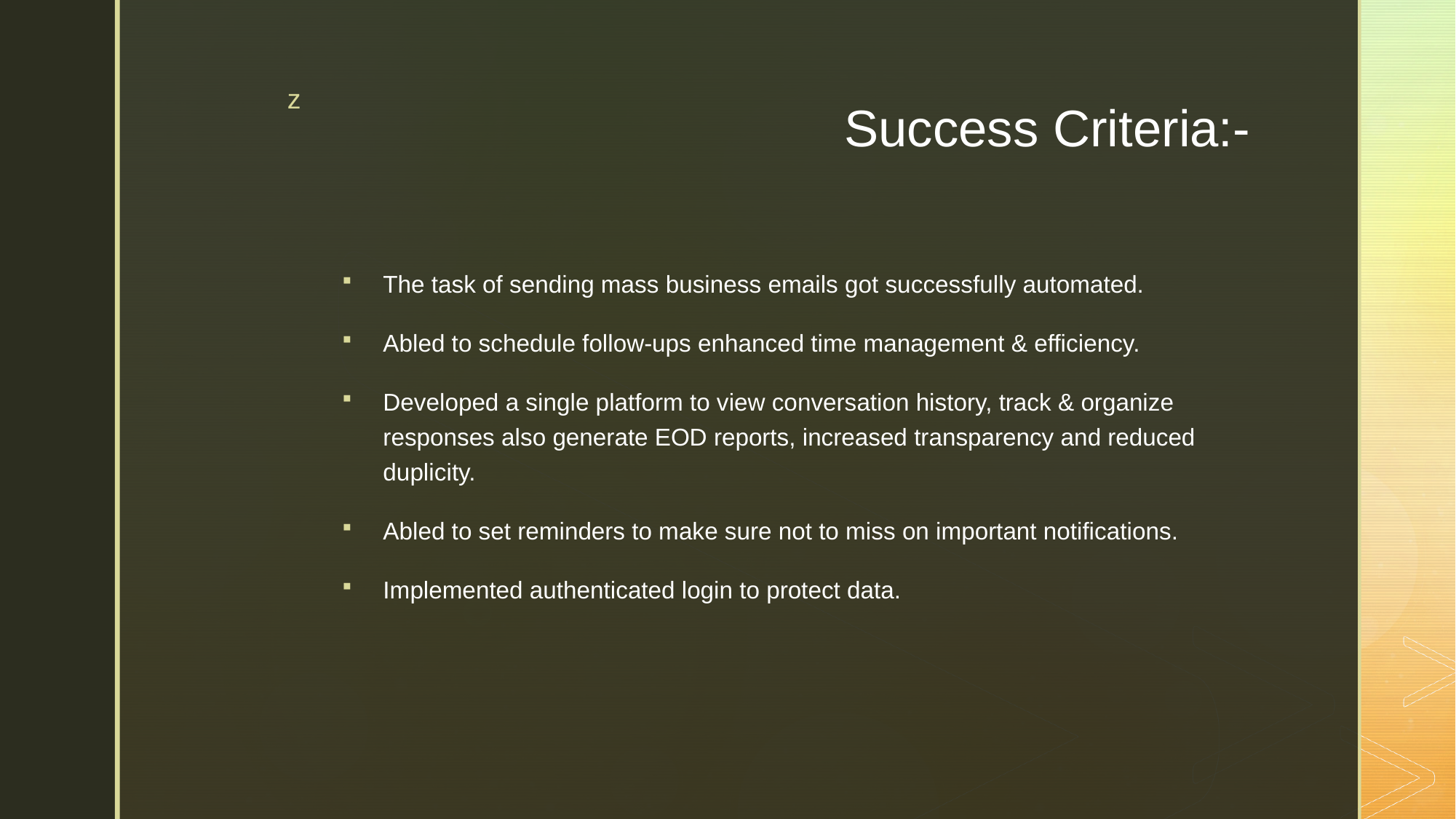

# Success Criteria:-
The task of sending mass business emails got successfully automated.
Abled to schedule follow-ups enhanced time management & efficiency.
Developed a single platform to view conversation history, track & organize responses also generate EOD reports, increased transparency and reduced duplicity.
Abled to set reminders to make sure not to miss on important notifications.
Implemented authenticated login to protect data.